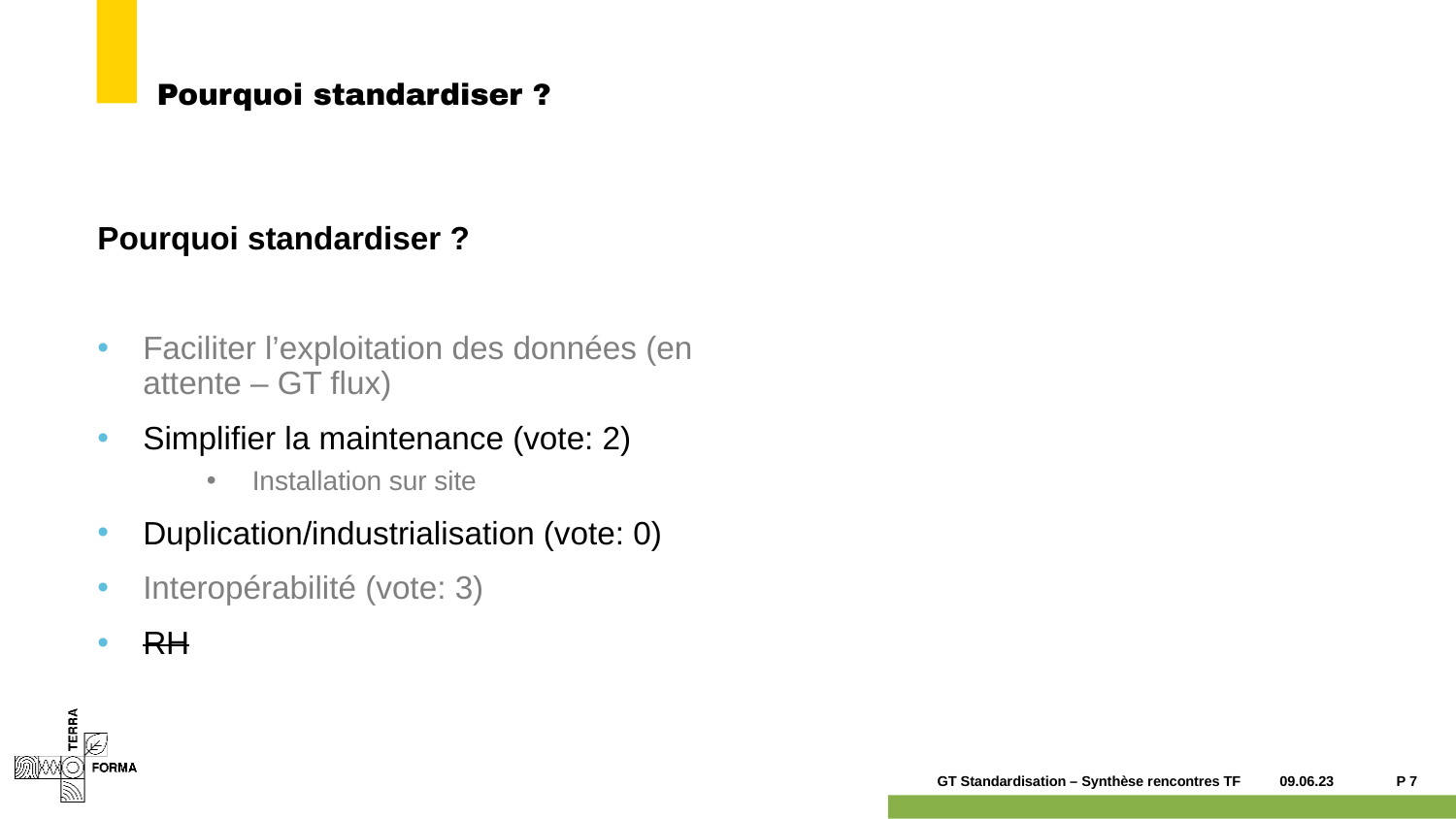

# Pourquoi standardiser ?
Pourquoi standardiser ?

Faciliter l’exploitation des données (en attente – GT flux)
Simplifier la maintenance (vote: 2)
Installation sur site
Duplication/industrialisation (vote: 0)
Interopérabilité (vote: 3)
RH

09.06.23
P 7